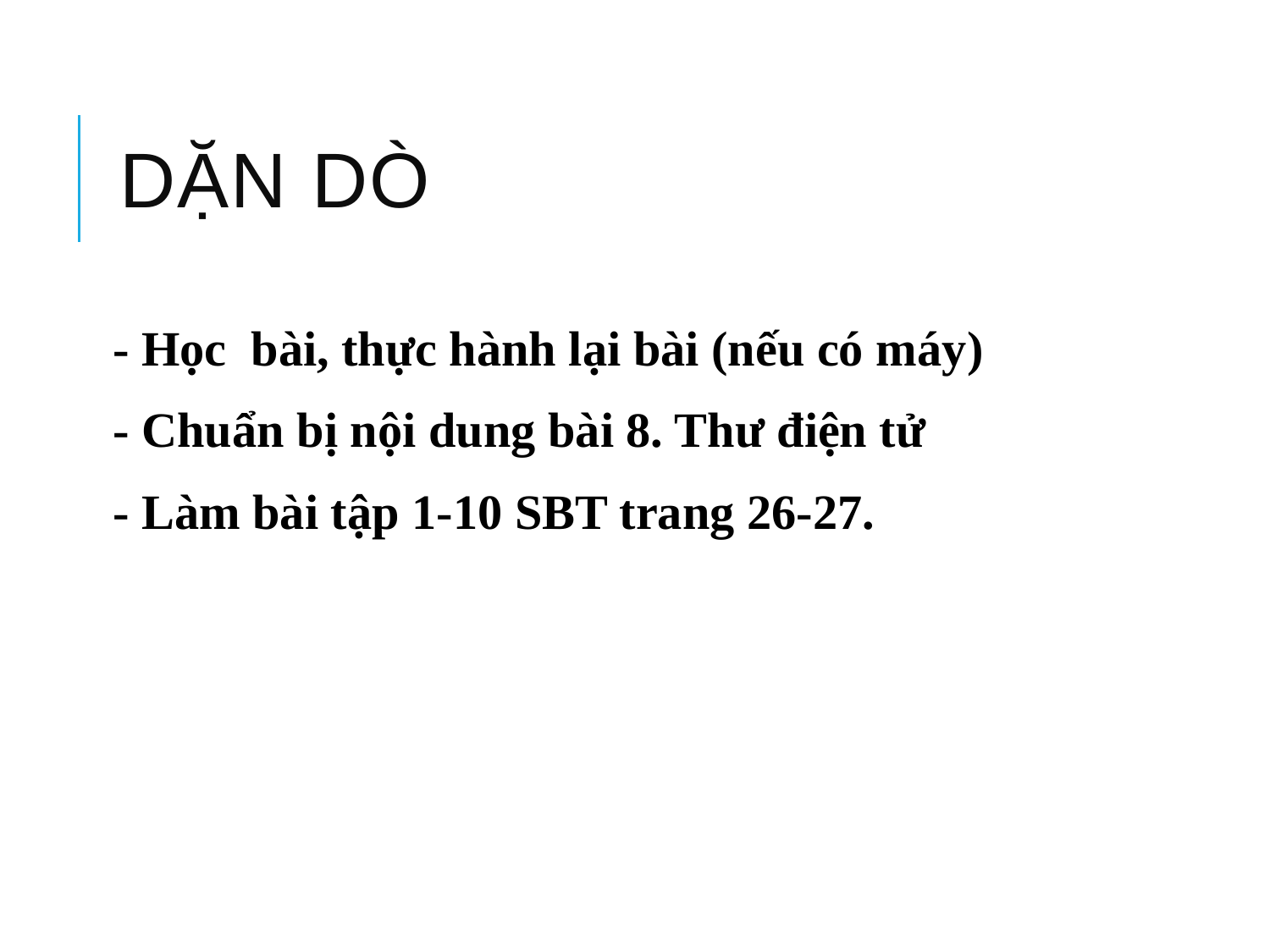

# DặN dò
- Học  bài, thực hành lại bài (nếu có máy)
- Chuẩn bị nội dung bài 8. Thư điện tử
- Làm bài tập 1-10 SBT trang 26-27.